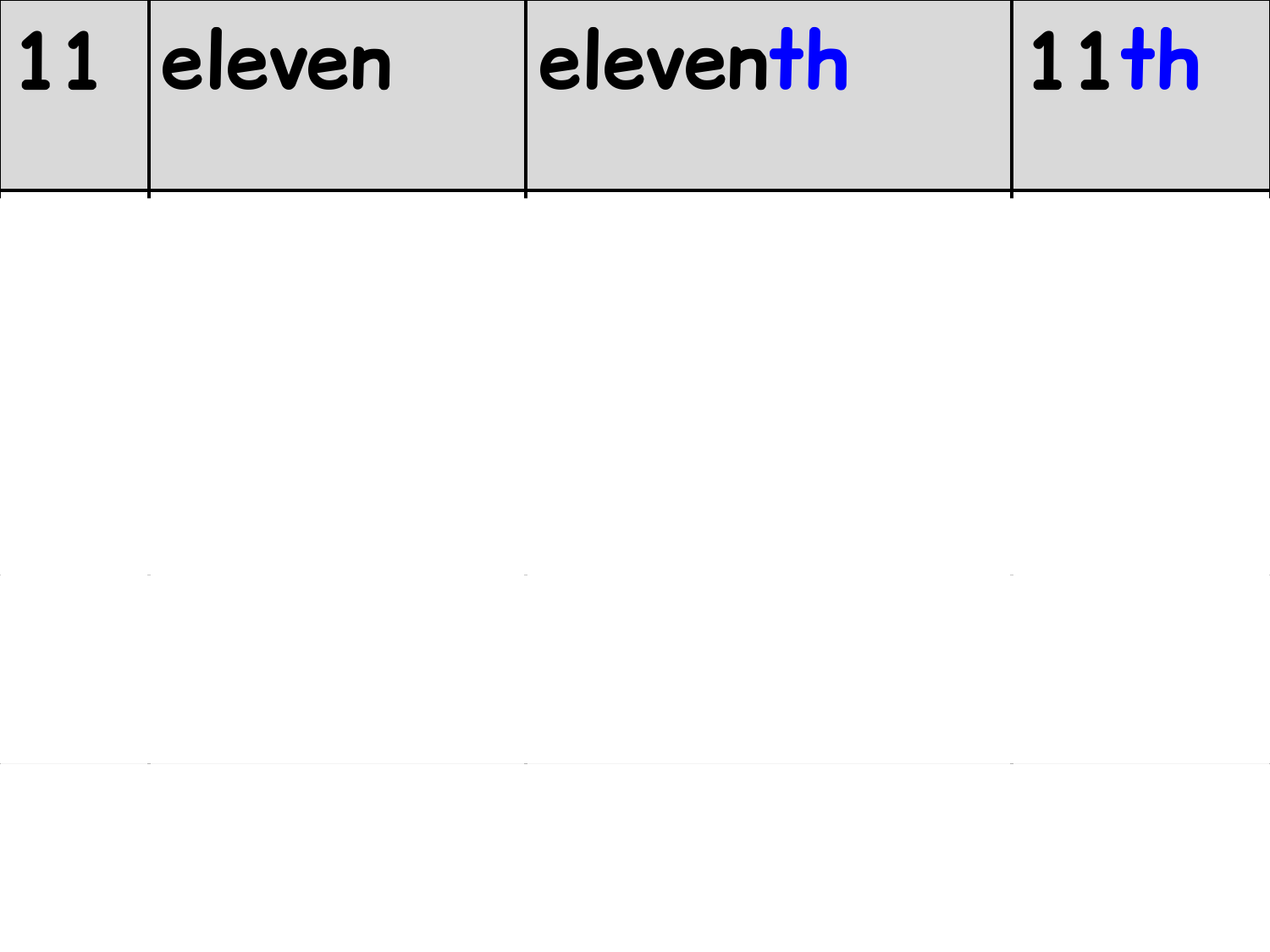

| 11 | eleven | eleventh | 11th |
| --- | --- | --- | --- |
| 12 | twelve | twelfth | 12th |
| 13 | thirteen | thirteenth | 13th |
| 14 | fourteen | fourteenth | 14th |
| 15 | fifteen | fifteenth | 15th |